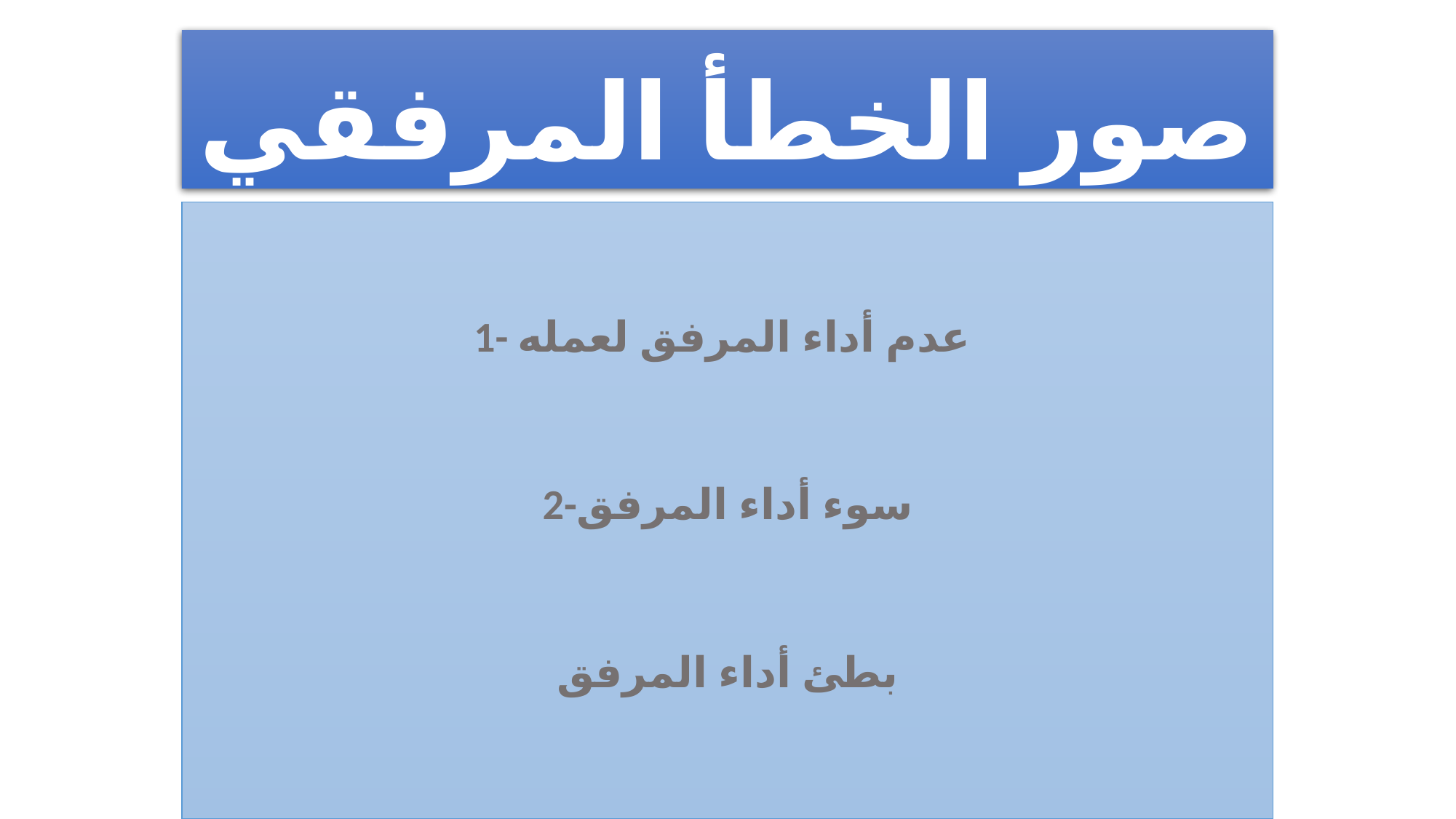

# صور الخطأ المرفقي
1- عدم أداء المرفق لعمله
2-سوء أداء المرفق
بطئ أداء المرفق